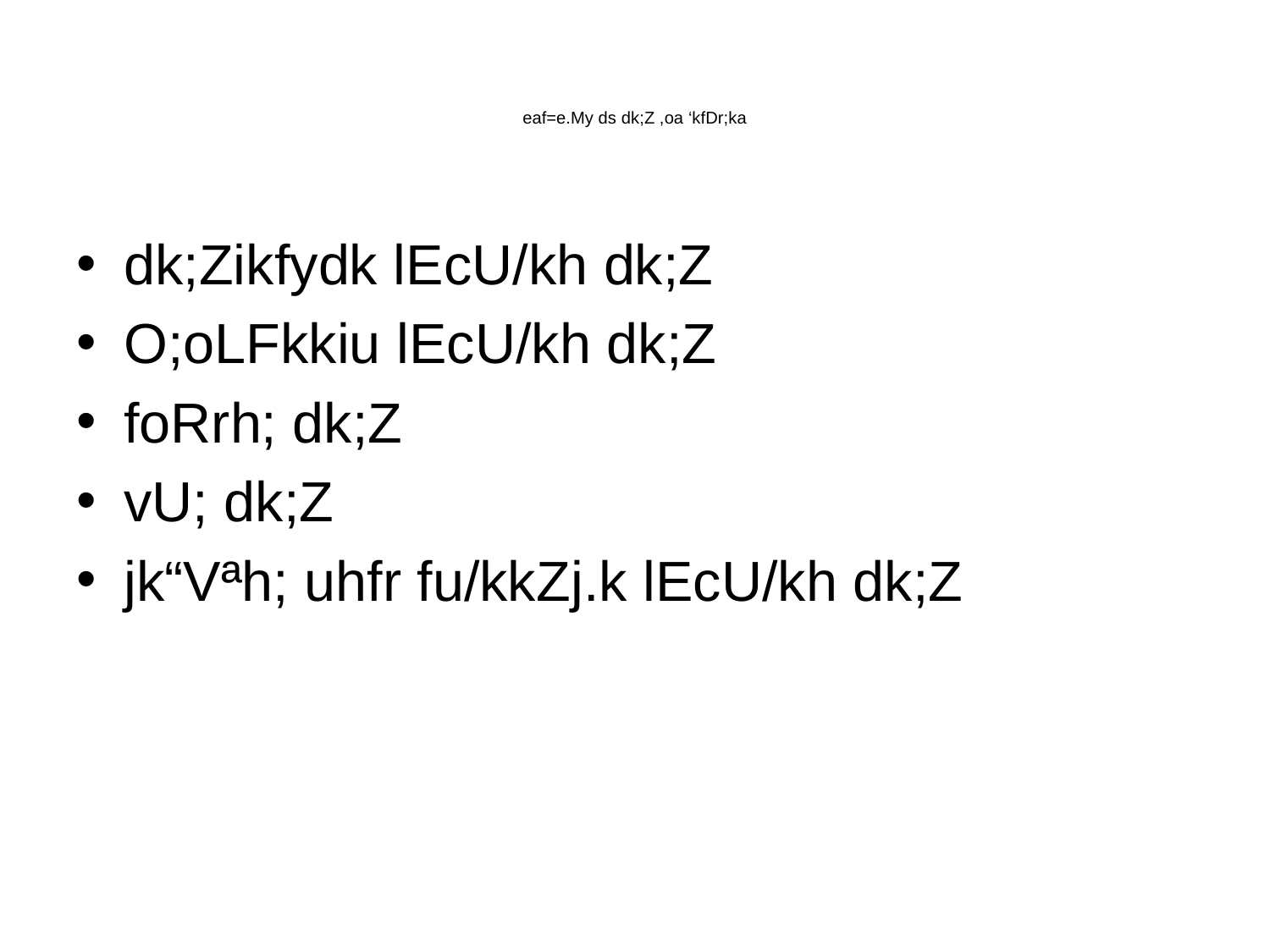

# eaf=e.My ds dk;Z ,oa ‘kfDr;ka
dk;Zikfydk lEcU/kh dk;Z
O;oLFkkiu lEcU/kh dk;Z
foRrh; dk;Z
vU; dk;Z
jk“Vªh; uhfr fu/kkZj.k lEcU/kh dk;Z